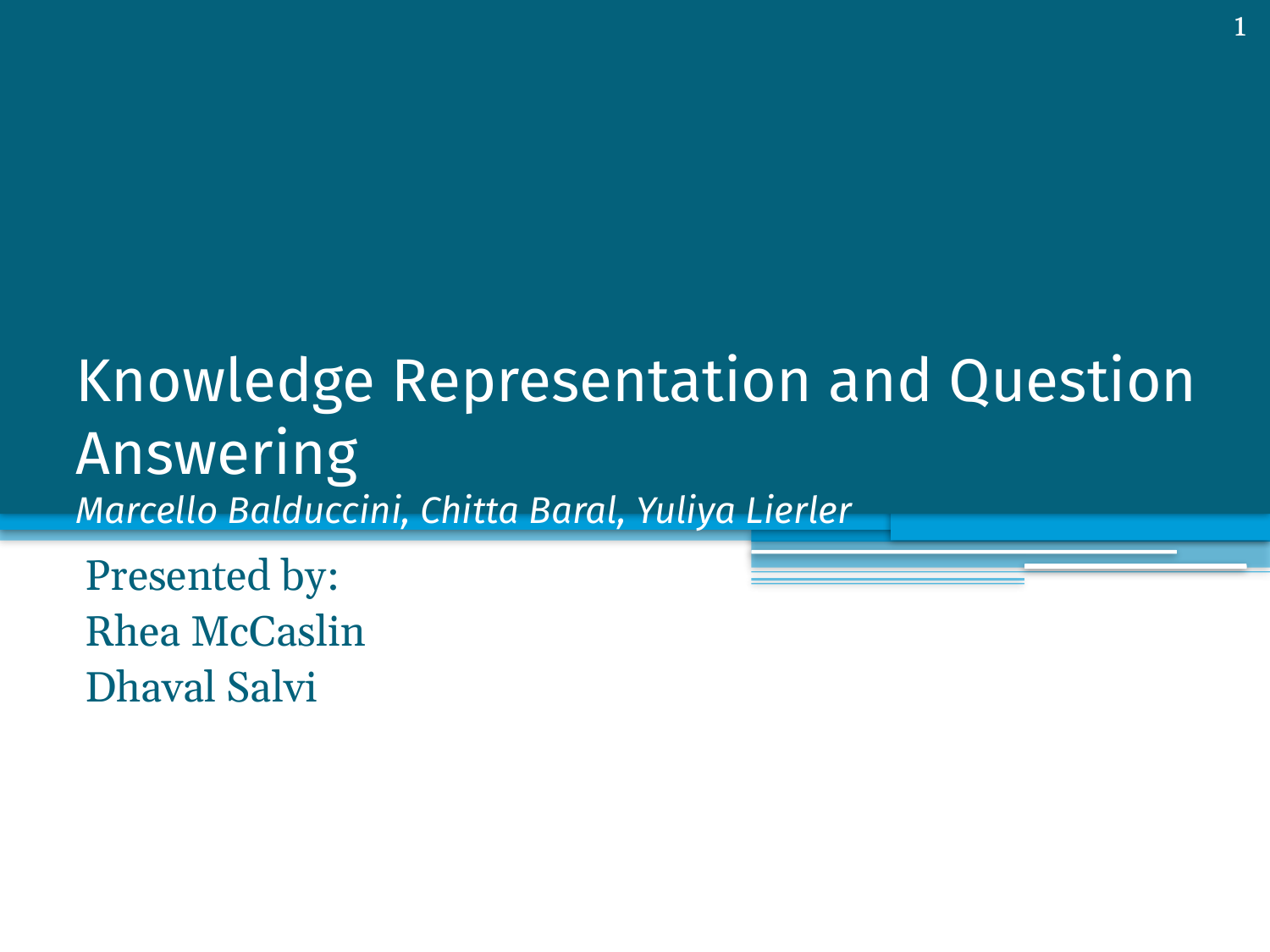

1
# Knowledge Representation and Question Answering Marcello Balduccini, Chitta Baral, Yuliya Lierler
Presented by:
Rhea McCaslin
Dhaval Salvi